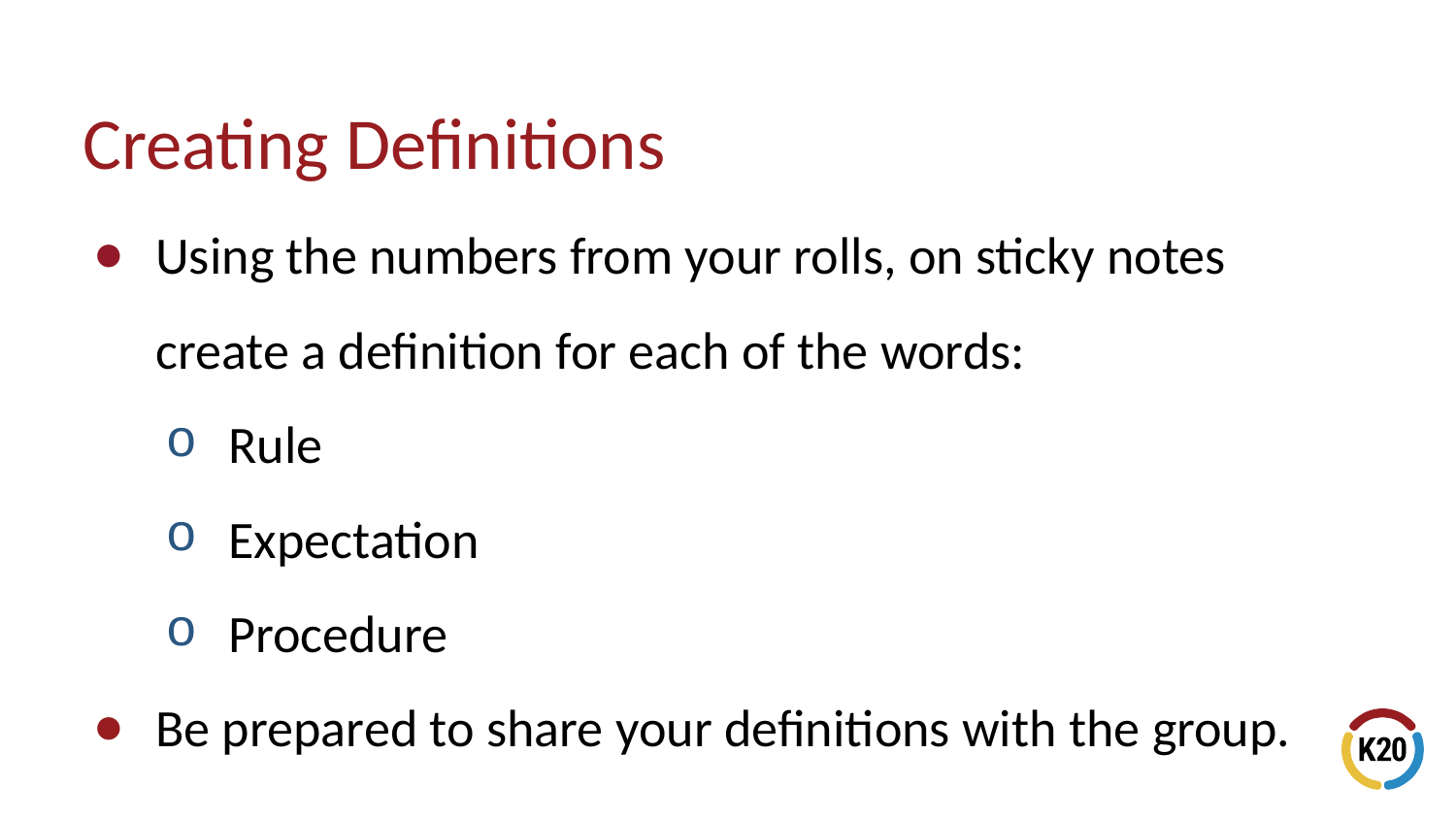

# Creating Definitions
Using the numbers from your rolls, on sticky notes create a definition for each of the words:
Rule
Expectation
Procedure
Be prepared to share your definitions with the group.